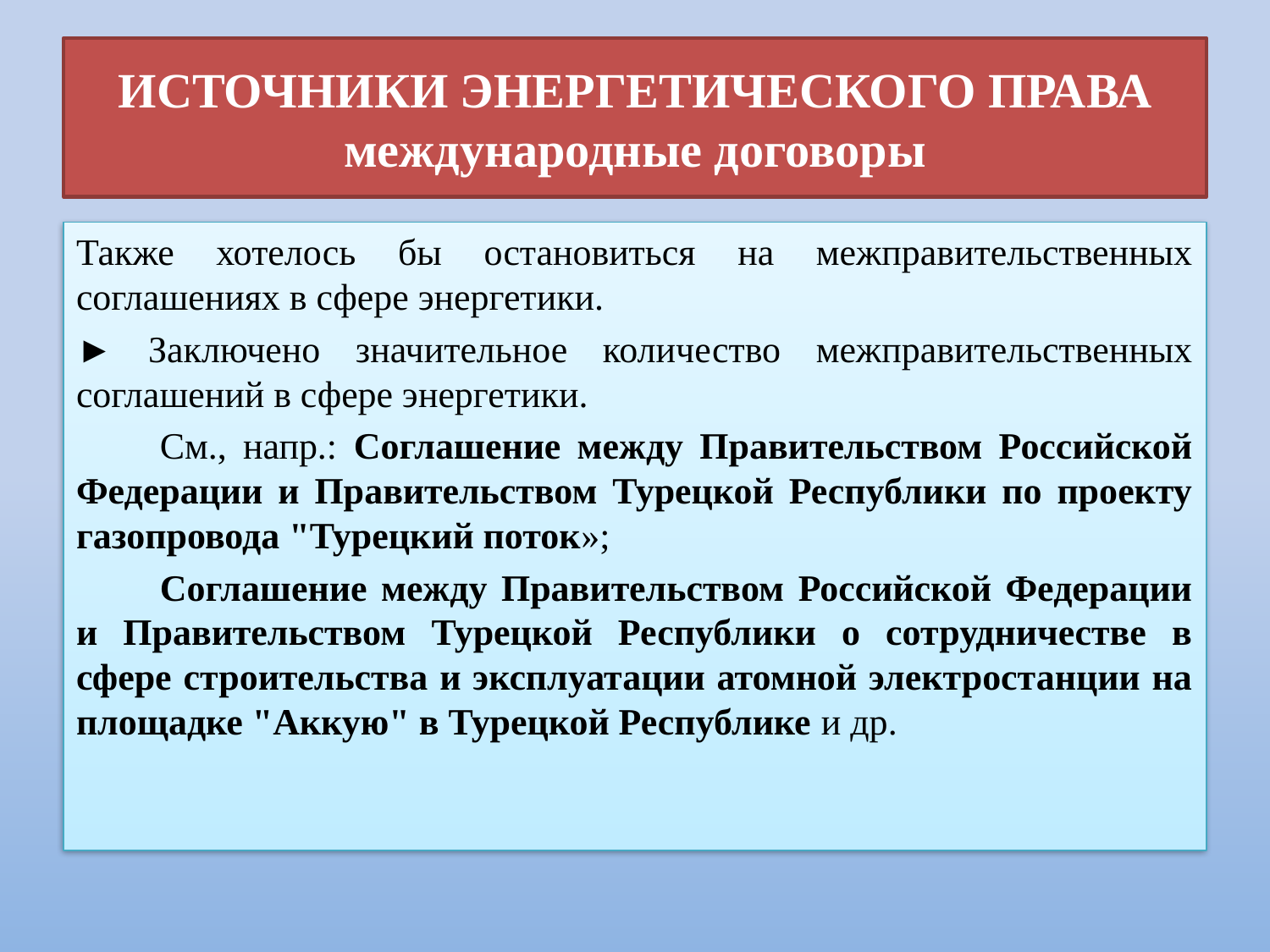

# ИСТОЧНИКИ ЭНЕРГЕТИЧЕСКОГО ПРАВА международные договоры
Также хотелось бы остановиться на межправительственных соглашениях в сфере энергетики.
► Заключено значительное количество межправительственных соглашений в сфере энергетики.
	См., напр.: Соглашение между Правительством Российской Федерации и Правительством Турецкой Республики по проекту газопровода "Турецкий поток»;
	Соглашение между Правительством Российской Федерации и Правительством Турецкой Республики о сотрудничестве в сфере строительства и эксплуатации атомной электростанции на площадке "Аккую" в Турецкой Республике и др.